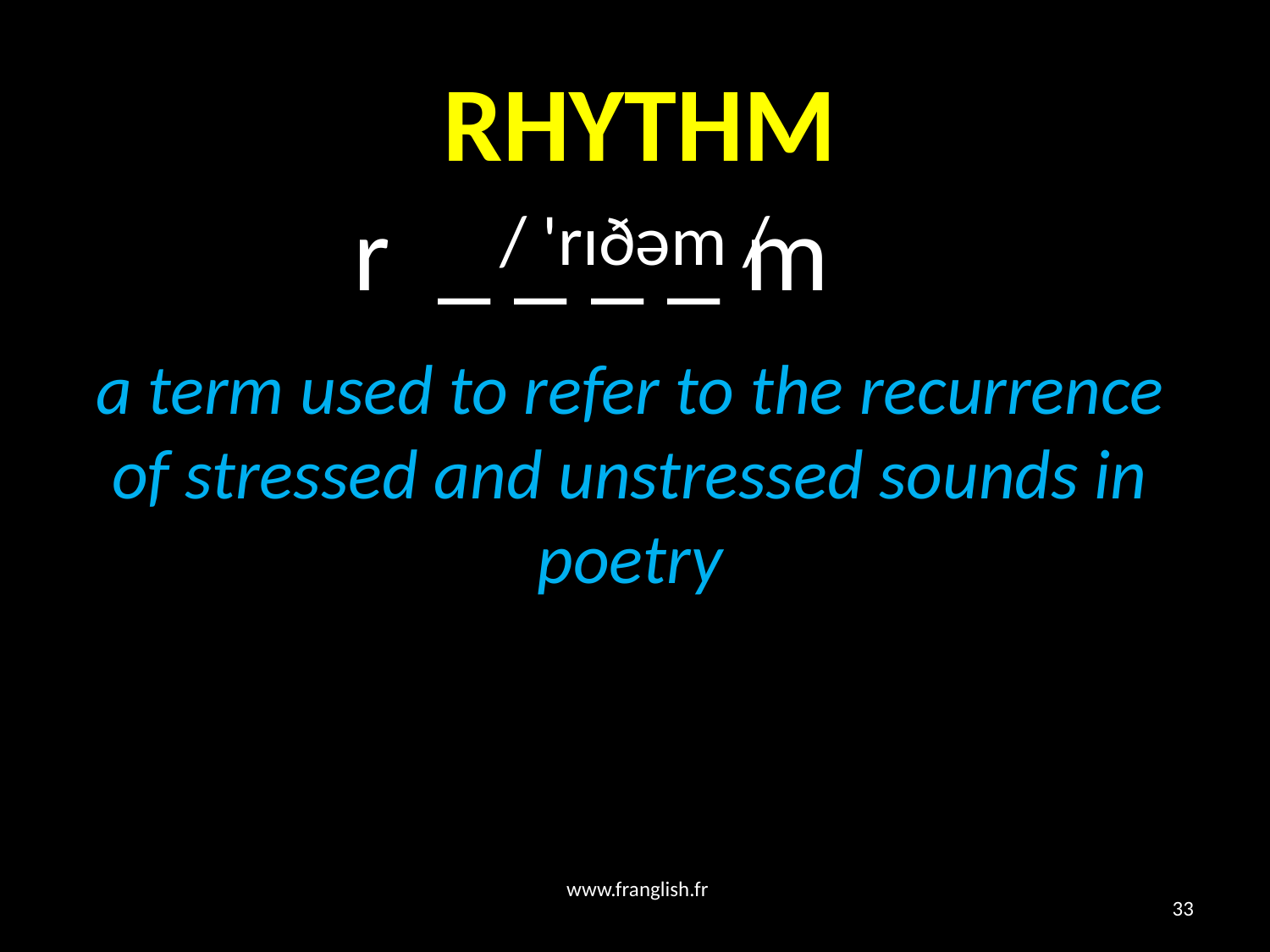

# RHYTHM
r  _ _ _ _ m
/ 'rɪðəm /
a term used to refer to the recurrence of stressed and unstressed sounds in poetry
www.franglish.fr
33